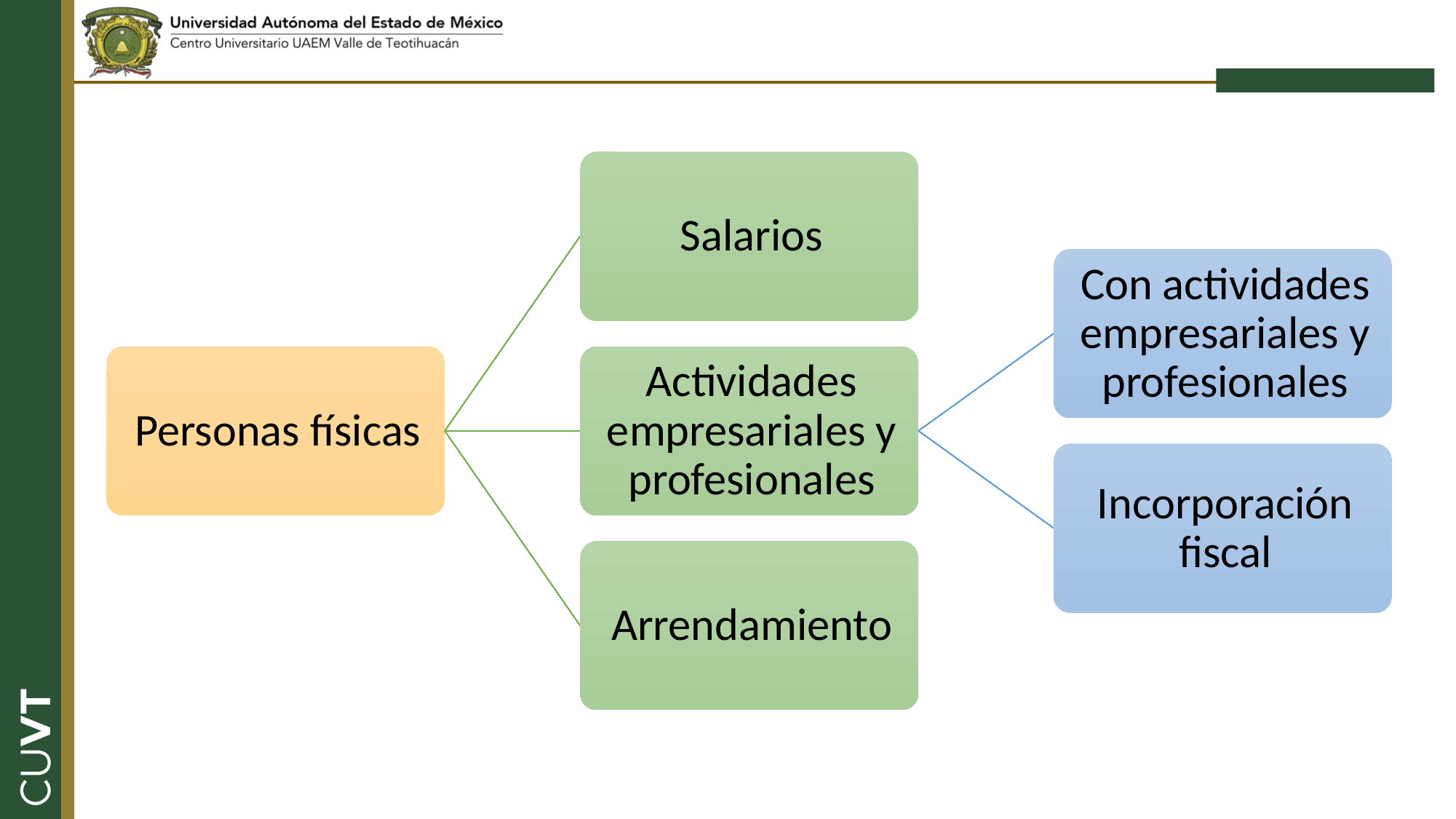

Personas físicas

Salarios

Actividades empresariales y profesionales

Con actividades empresariales y profesionales

Incorporación fiscal

Arrendamiento